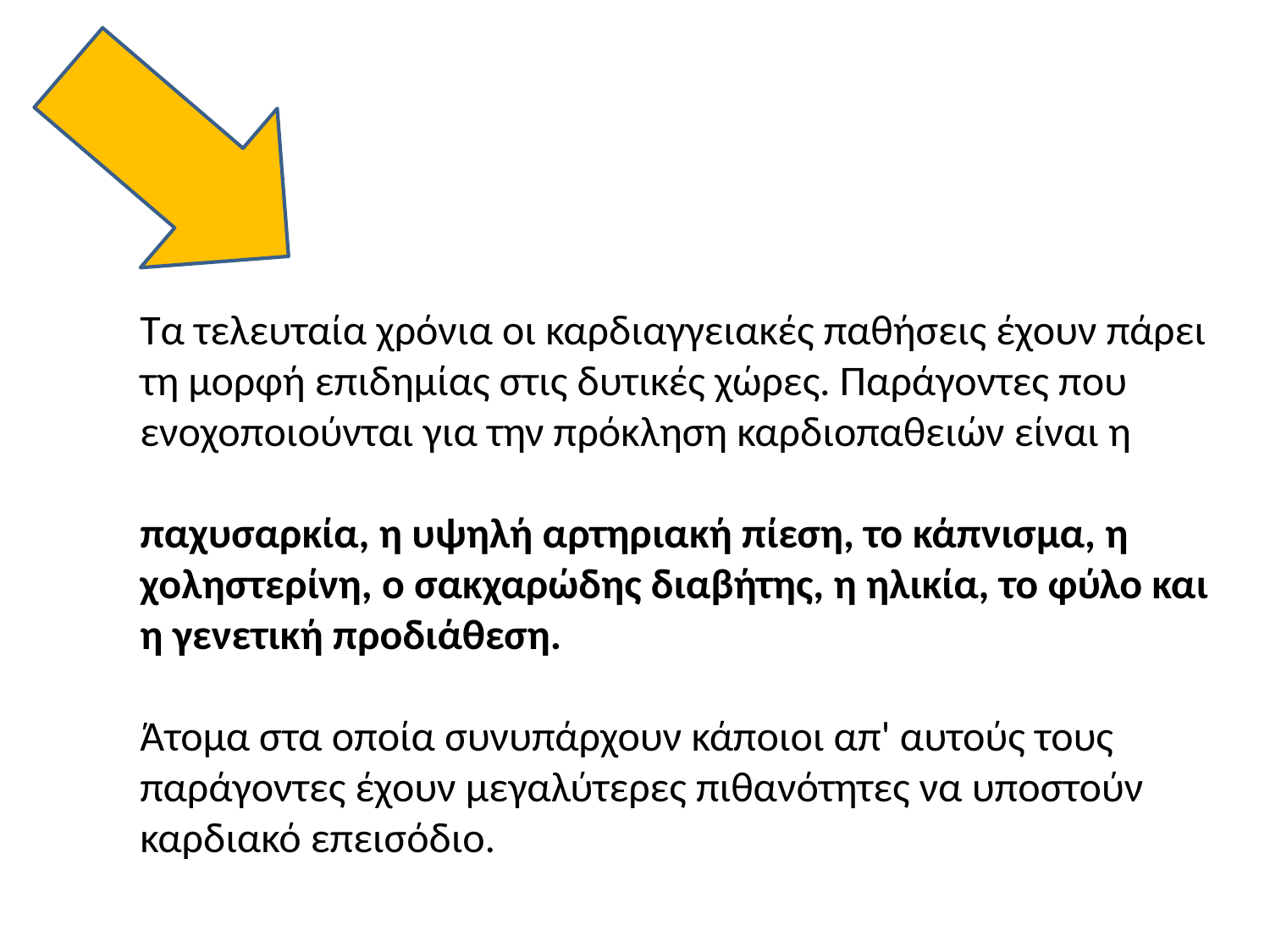

Τα τελευταία χρόνια οι καρδιαγγειακές παθήσεις έχουν πάρει τη μορφή επιδημίας στις δυτικές χώρες. Παράγοντες που ενοχοποιούνται για την πρόκληση καρδιοπαθειών είναι η

παχυσαρκία, η υψηλή αρτηριακή πίεση, το κάπνισμα, η χοληστερίνη, ο σακχαρώδης διαβήτης, η ηλικία, το φύλο και η γενετική προδιάθεση.

Άτομα στα οποία συνυπάρχουν κάποιοι απ' αυτούς τους παράγοντες έχουν μεγαλύτερες πιθανότητες να υποστούν καρδιακό επεισόδιο.